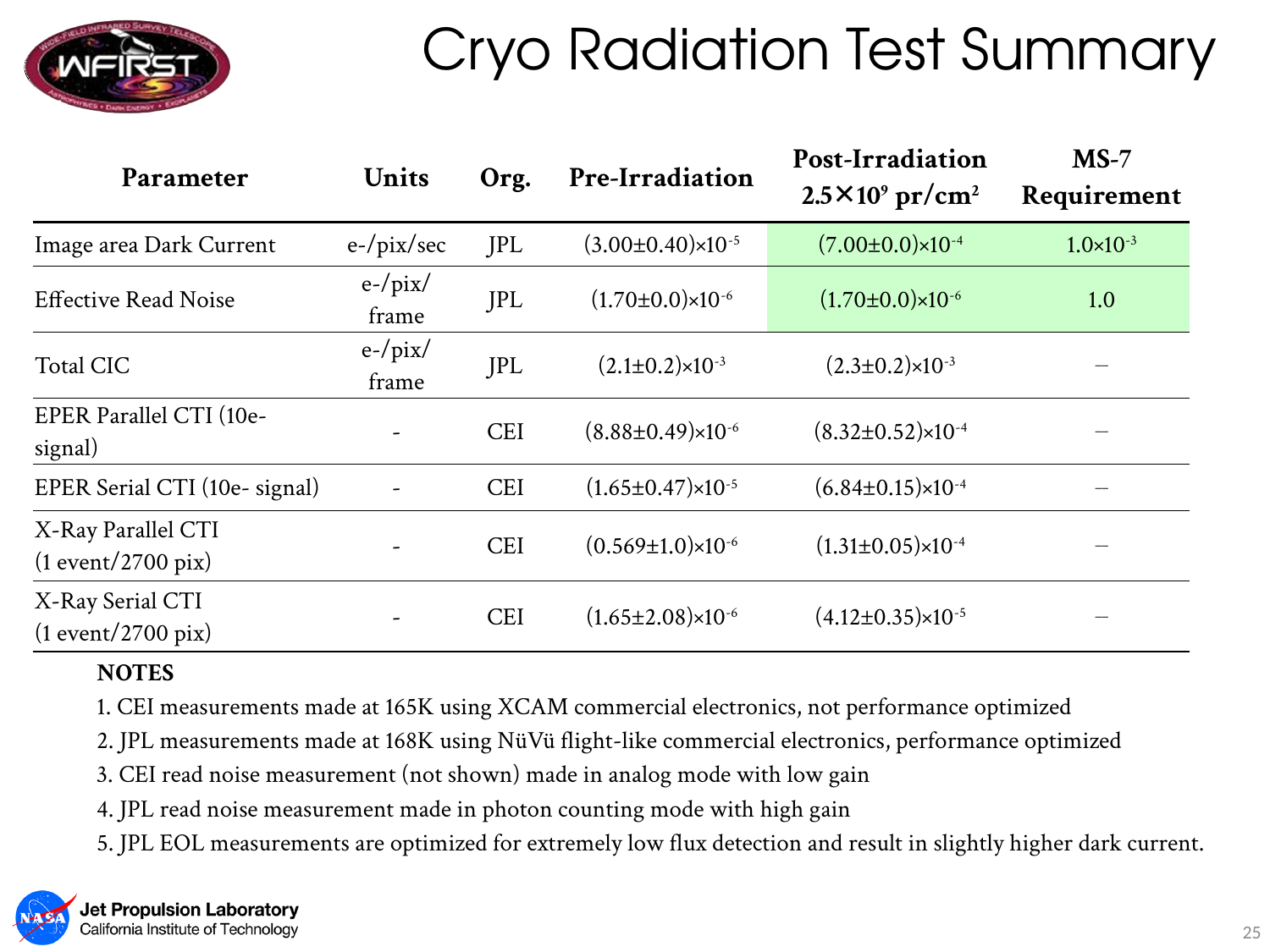

# Cryo Radiation Test Summary
| Parameter | Units | Org. | Pre-Irradiation | Post-Irradiation 2.5✕109 pr/cm2 | MS-7 Requirement |
| --- | --- | --- | --- | --- | --- |
| Image area Dark Current | e-/pix/sec | JPL | (3.00±0.40)×10-5 | (7.00±0.0)×10-4 | 1.0×10-3 |
| Effective Read Noise | e-/pix/frame | JPL | (1.70±0.0)×10-6 | (1.70±0.0)×10-6 | 1.0 |
| Total CIC | e-/pix/frame | JPL | (2.1±0.2)×10-3 | (2.3±0.2)×10-3 | \_\_ |
| EPER Parallel CTI (10e- signal) | - | CEI | (8.88±0.49)×10-6 | (8.32±0.52)×10-4 | \_\_ |
| EPER Serial CTI (10e- signal) | - | CEI | (1.65±0.47)×10-5 | (6.84±0.15)×10-4 | \_\_ |
| X-Ray Parallel CTI (1 event/2700 pix) | - | CEI | (0.569±1.0)×10-6 | (1.31±0.05)×10-4 | \_\_ |
| X-Ray Serial CTI (1 event/2700 pix) | - | CEI | (1.65±2.08)×10-6 | (4.12±0.35)×10-5 | \_\_ |
| NOTES |
| --- |
| 1. CEI measurements made at 165K using XCAM commercial electronics, not performance optimized |
| 2. JPL measurements made at 168K using NüVü flight-like commercial electronics, performance optimized |
| 3. CEI read noise measurement (not shown) made in analog mode with low gain |
| 4. JPL read noise measurement made in photon counting mode with high gain |
| 5. JPL EOL measurements are optimized for extremely low flux detection and result in slightly higher dark current. |
25